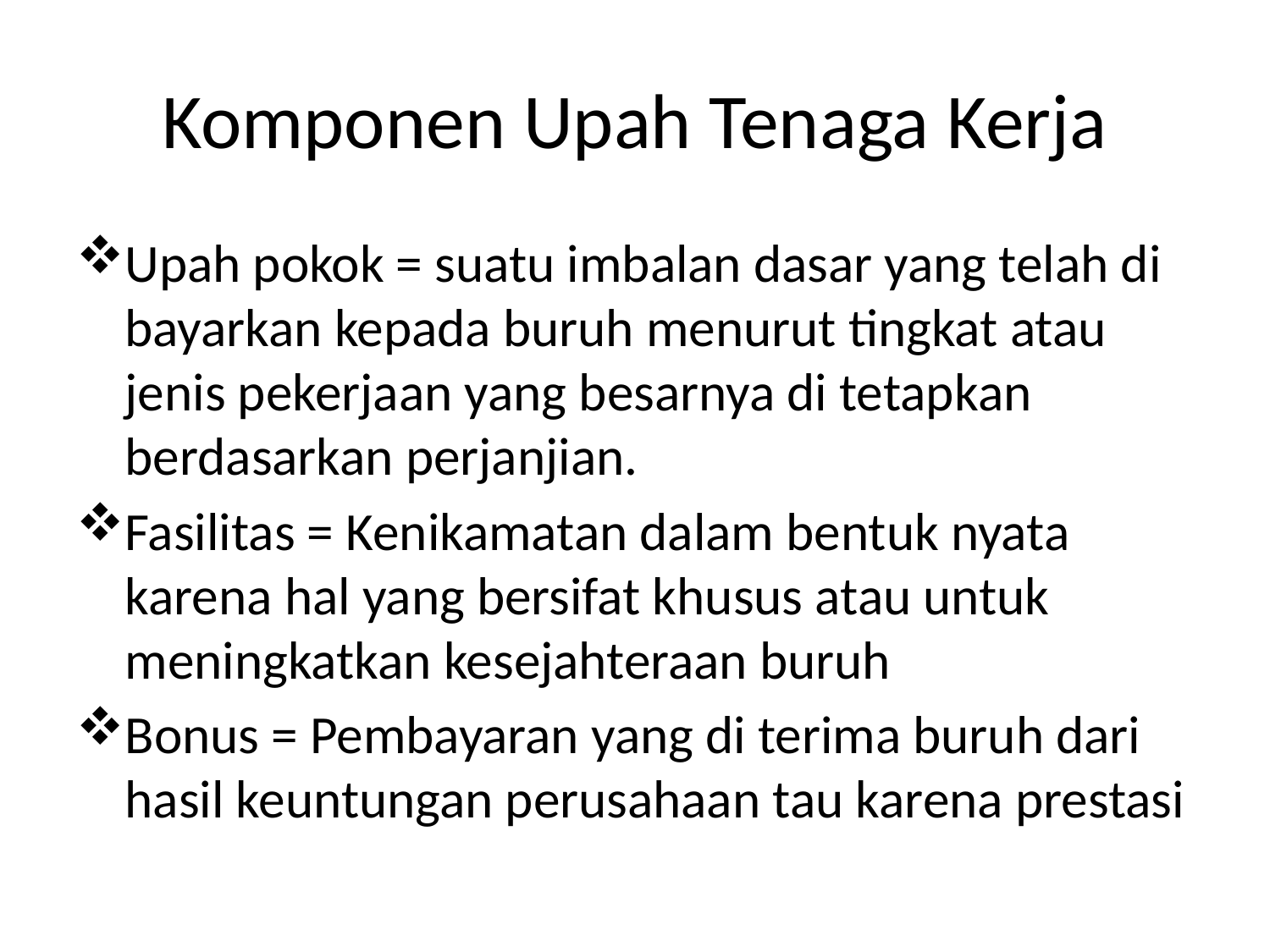

# Komponen Upah Tenaga Kerja
Upah pokok = suatu imbalan dasar yang telah di bayarkan kepada buruh menurut tingkat atau jenis pekerjaan yang besarnya di tetapkan berdasarkan perjanjian.
Fasilitas = Kenikamatan dalam bentuk nyata karena hal yang bersifat khusus atau untuk meningkatkan kesejahteraan buruh
Bonus = Pembayaran yang di terima buruh dari hasil keuntungan perusahaan tau karena prestasi